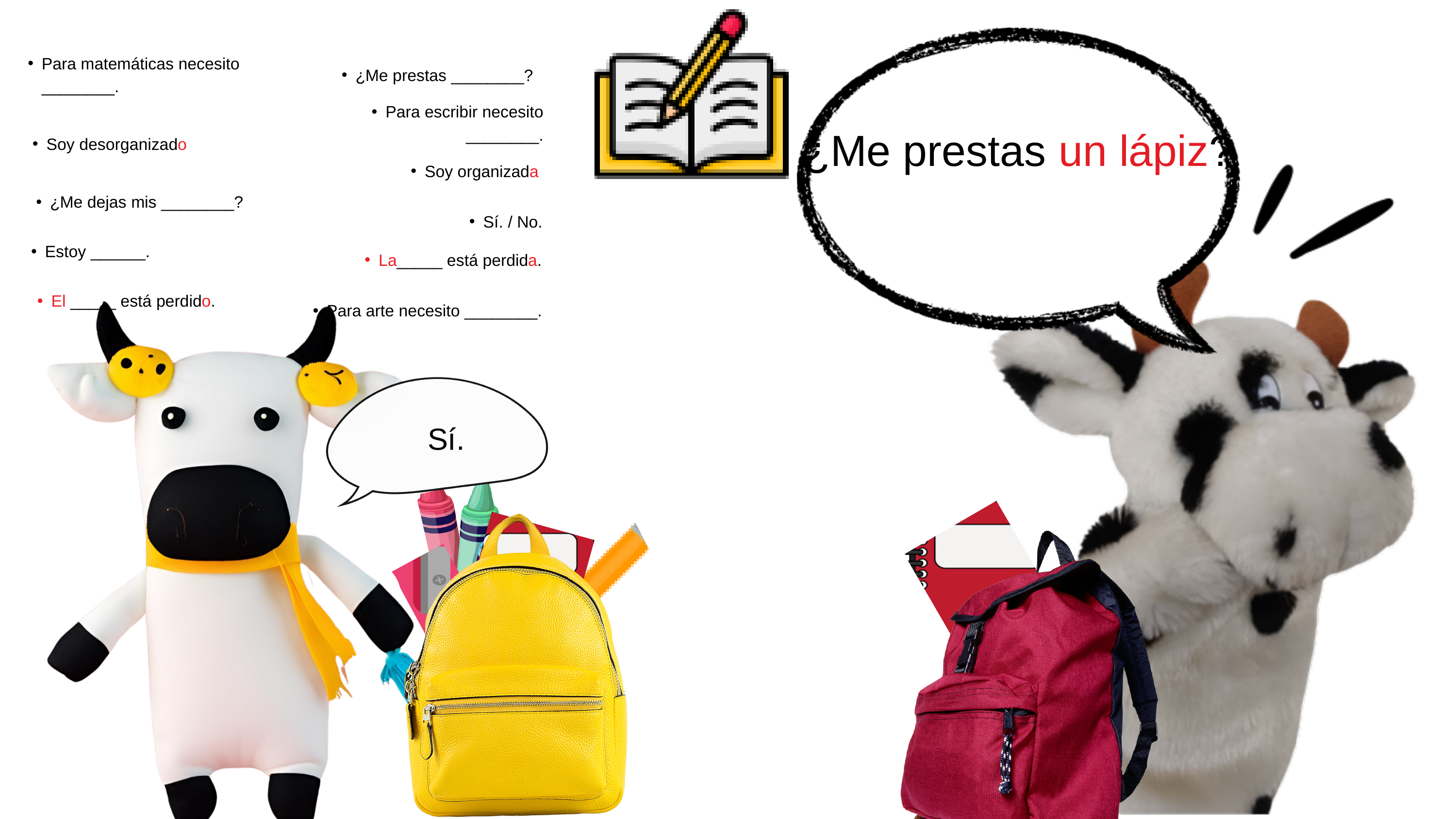

Para matemáticas necesito ________.
¿Me prestas ________?
Para escribir necesito ________.
¿Me prestas un lápiz?

Soy desorganizado
Soy organizada
¿Me dejas mis ________?
Sí. / No.

Estoy ______.

La_____ está perdida.
El _____ está perdido.
Para arte necesito ________.

Sí.